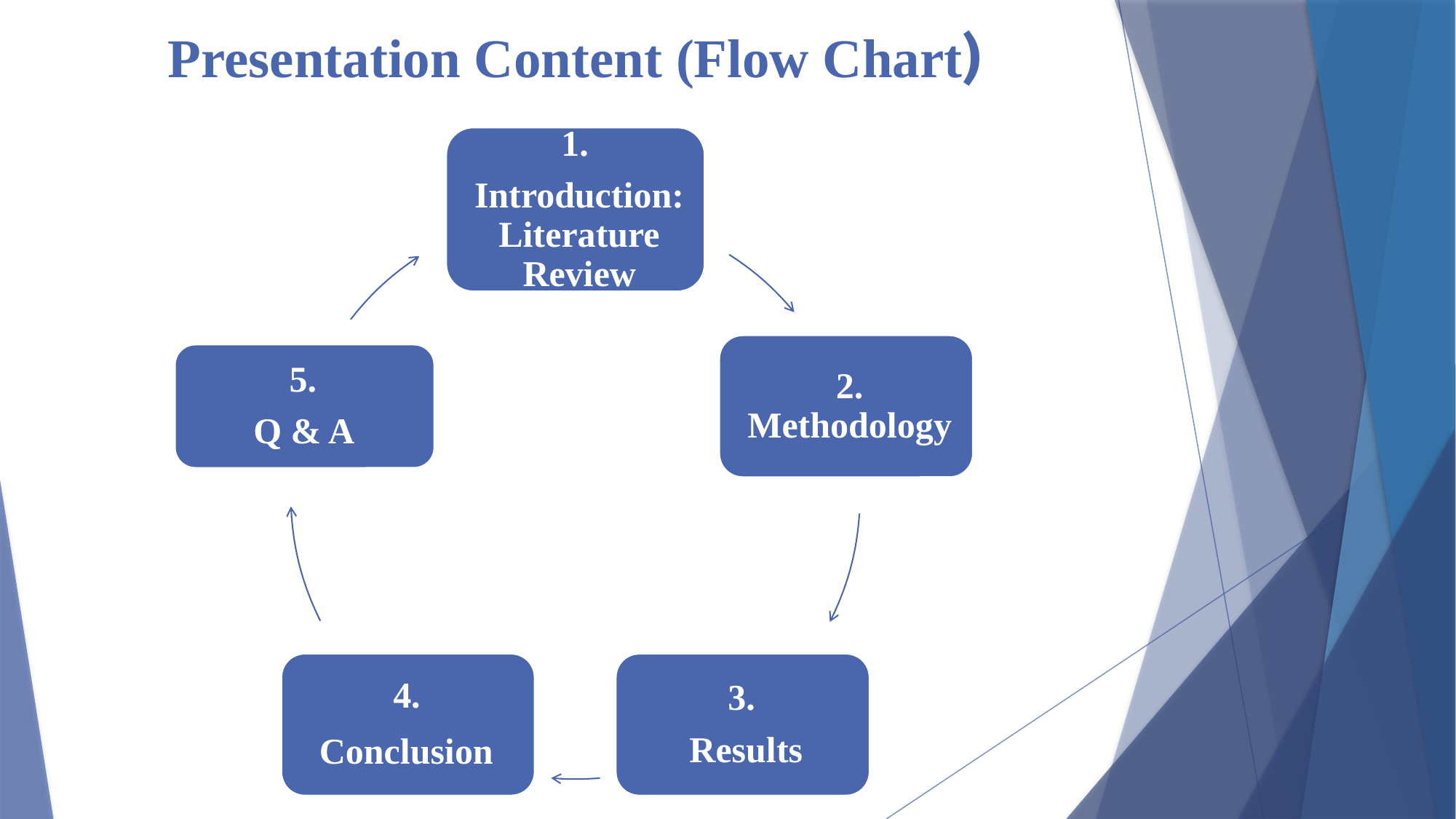

# Presentation Content (Flow Chart)
1.
Introduction: Literature Review
2. Methodology
3.
Results
4.
Conclusion
5.
Q & A